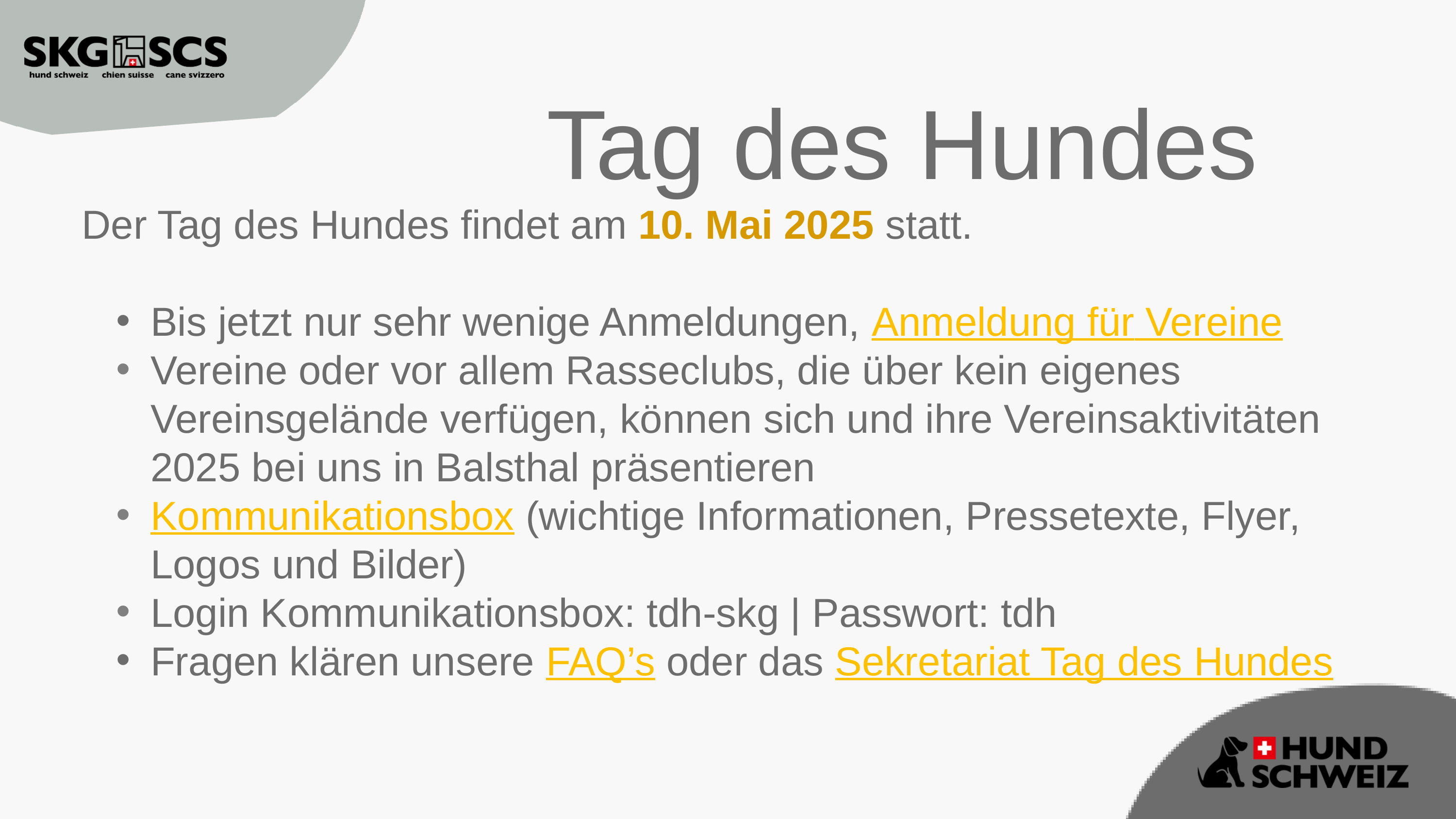

Tag des Hundes
Der Tag des Hundes findet am 10. Mai 2025 statt.

Bis jetzt nur sehr wenige Anmeldungen, Anmeldung für Vereine
Vereine oder vor allem Rasseclubs, die über kein eigenes Vereinsgelände verfügen, können sich und ihre Vereinsaktivitäten 2025 bei uns in Balsthal präsentieren
Kommunikationsbox (wichtige Informationen, Pressetexte, Flyer, Logos und Bilder)
Login Kommunikationsbox: tdh-skg | Passwort: tdh
Fragen klären unsere FAQ’s oder das Sekretariat Tag des Hundes